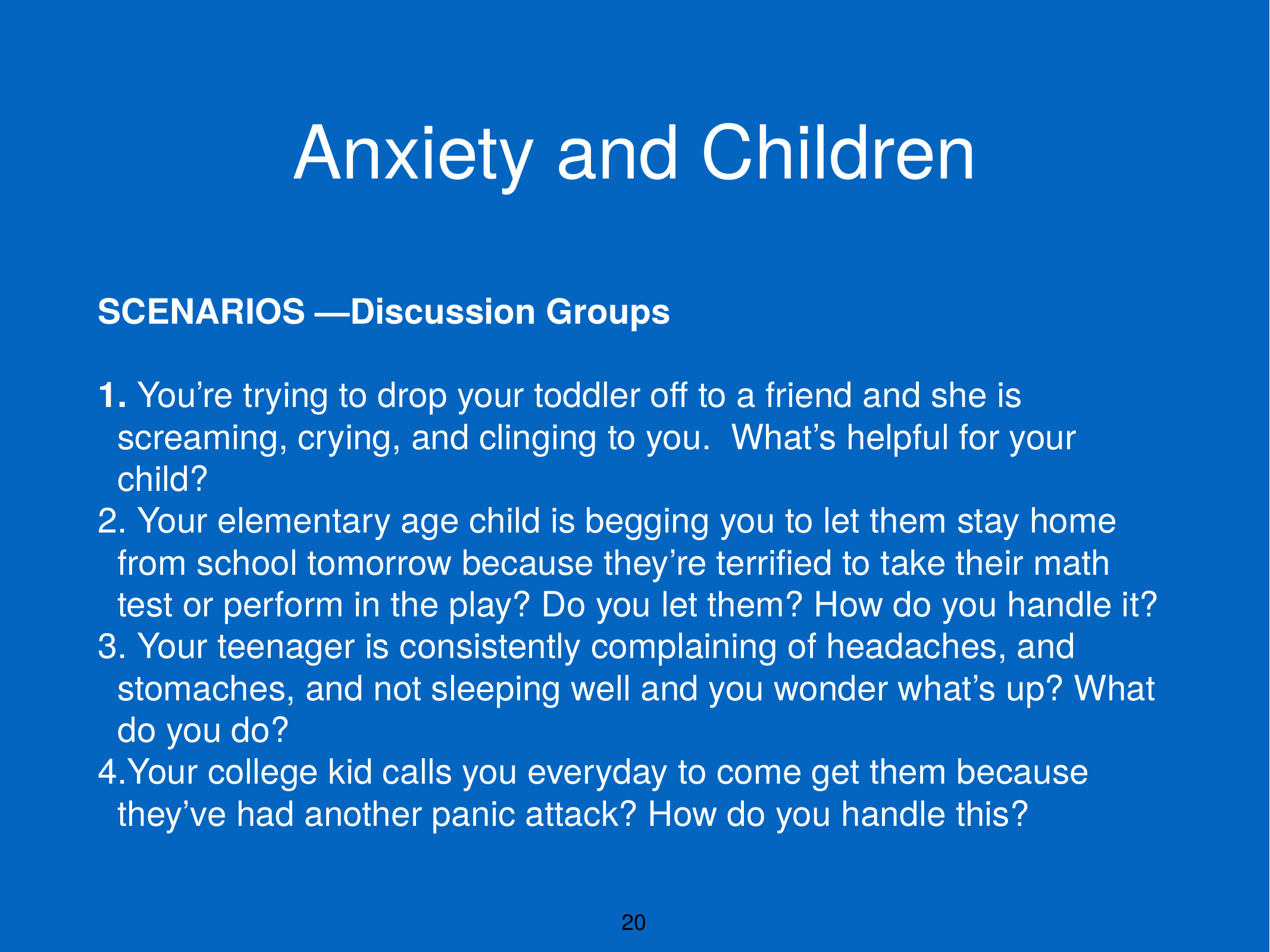

# Anxiety and Children
SCENARIOS —Discussion Groups
 You’re trying to drop your toddler off to a friend and she is screaming, crying, and clinging to you.  What’s helpful for your child?
 Your elementary age child is begging you to let them stay home from school tomorrow because they’re terrified to take their math test or perform in the play? Do you let them? How do you handle it?
 Your teenager is consistently complaining of headaches, and stomaches, and not sleeping well and you wonder what’s up? What do you do?
Your college kid calls you everyday to come get them because they’ve had another panic attack? How do you handle this?
20